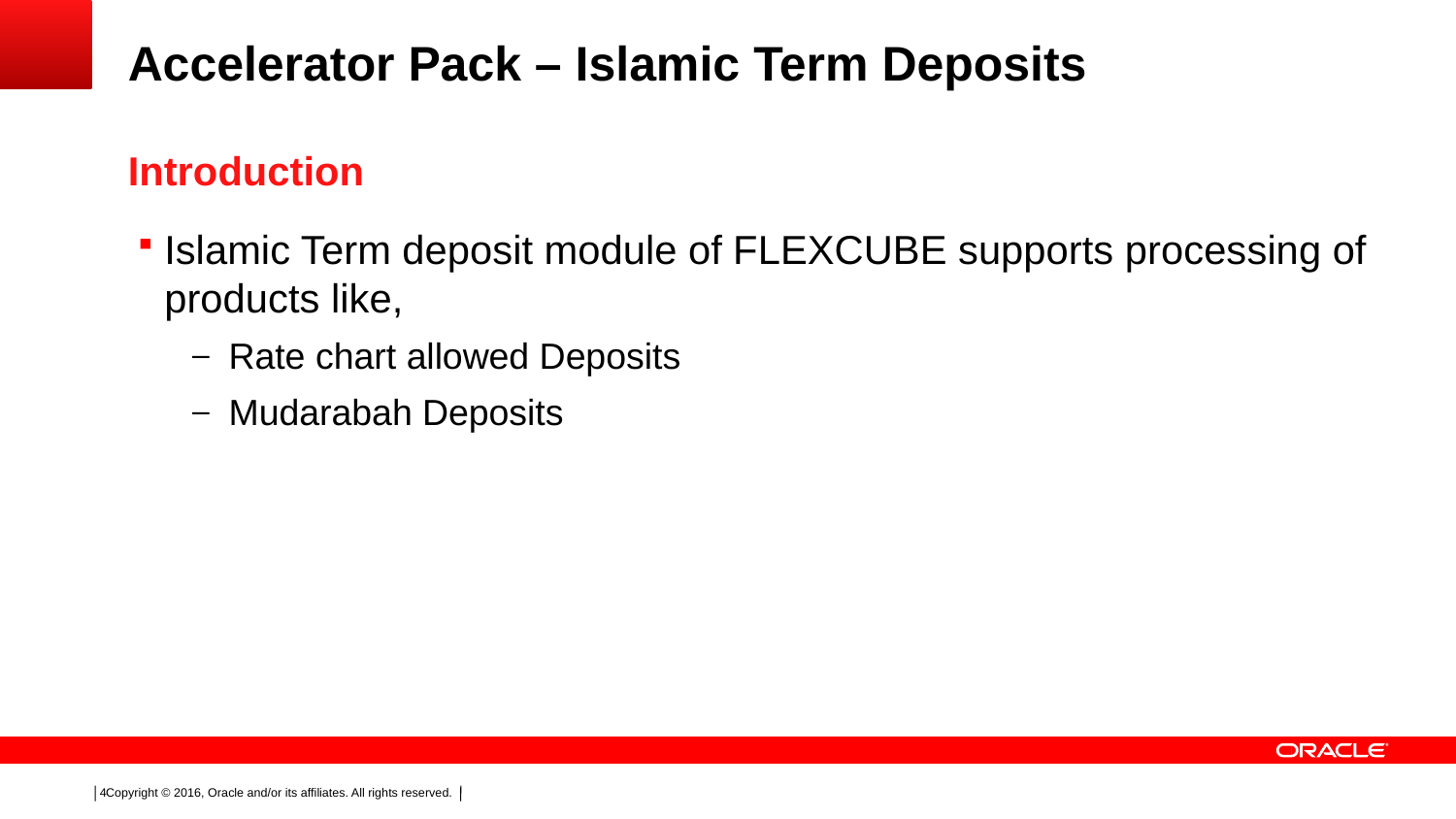

# Accelerator Pack – Islamic Term Deposits
Introduction
Islamic Term deposit module of FLEXCUBE supports processing of products like,
Rate chart allowed Deposits
Mudarabah Deposits